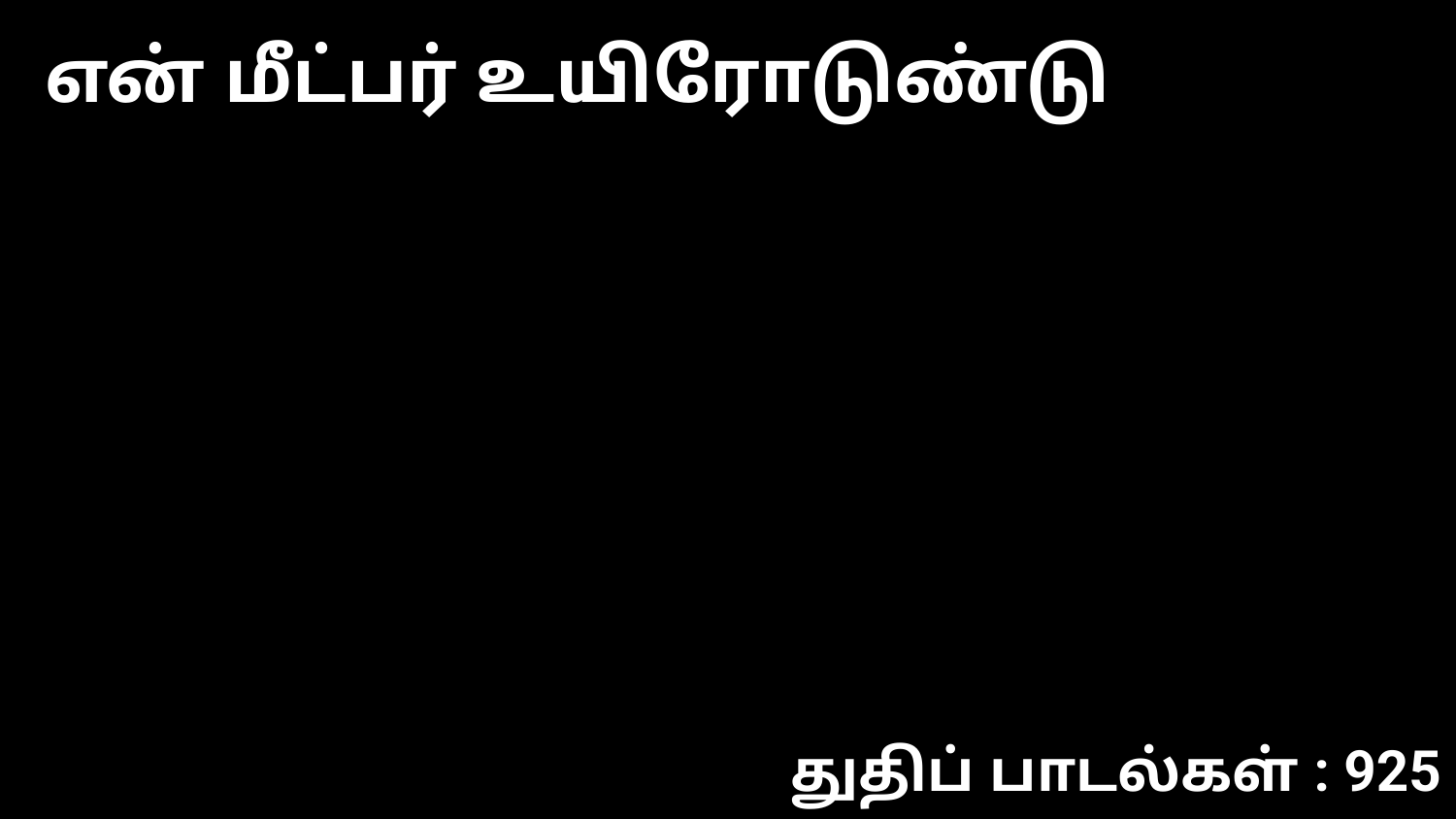

என் மீட்பர் உயிரோடுண்டு
துதிப் பாடல்கள் : 925